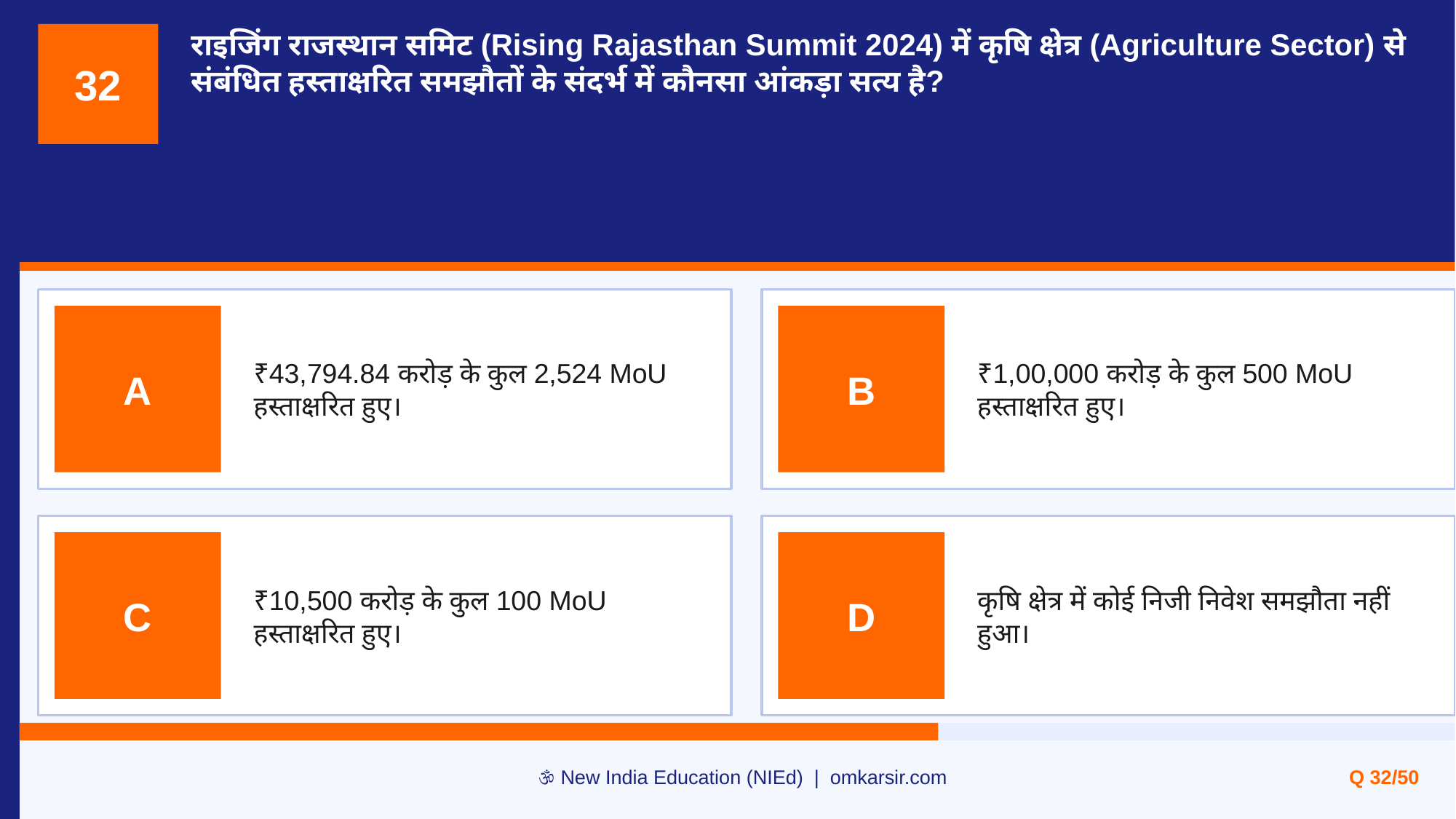

राइजिंग राजस्थान समिट (Rising Rajasthan Summit 2024) में कृषि क्षेत्र (Agriculture Sector) से संबंधित हस्ताक्षरित समझौतों के संदर्भ में कौनसा आंकड़ा सत्य है?
32

₹43,794.84 करोड़ के कुल 2,524 MoU हस्ताक्षरित हुए।
₹1,00,000 करोड़ के कुल 500 MoU हस्ताक्षरित हुए।
A
B

₹10,500 करोड़ के कुल 100 MoU हस्ताक्षरित हुए।
कृषि क्षेत्र में कोई निजी निवेश समझौता नहीं हुआ।
C
D

🕉️ New India Education (NIEd)  |  omkarsir.com
Q 32/50